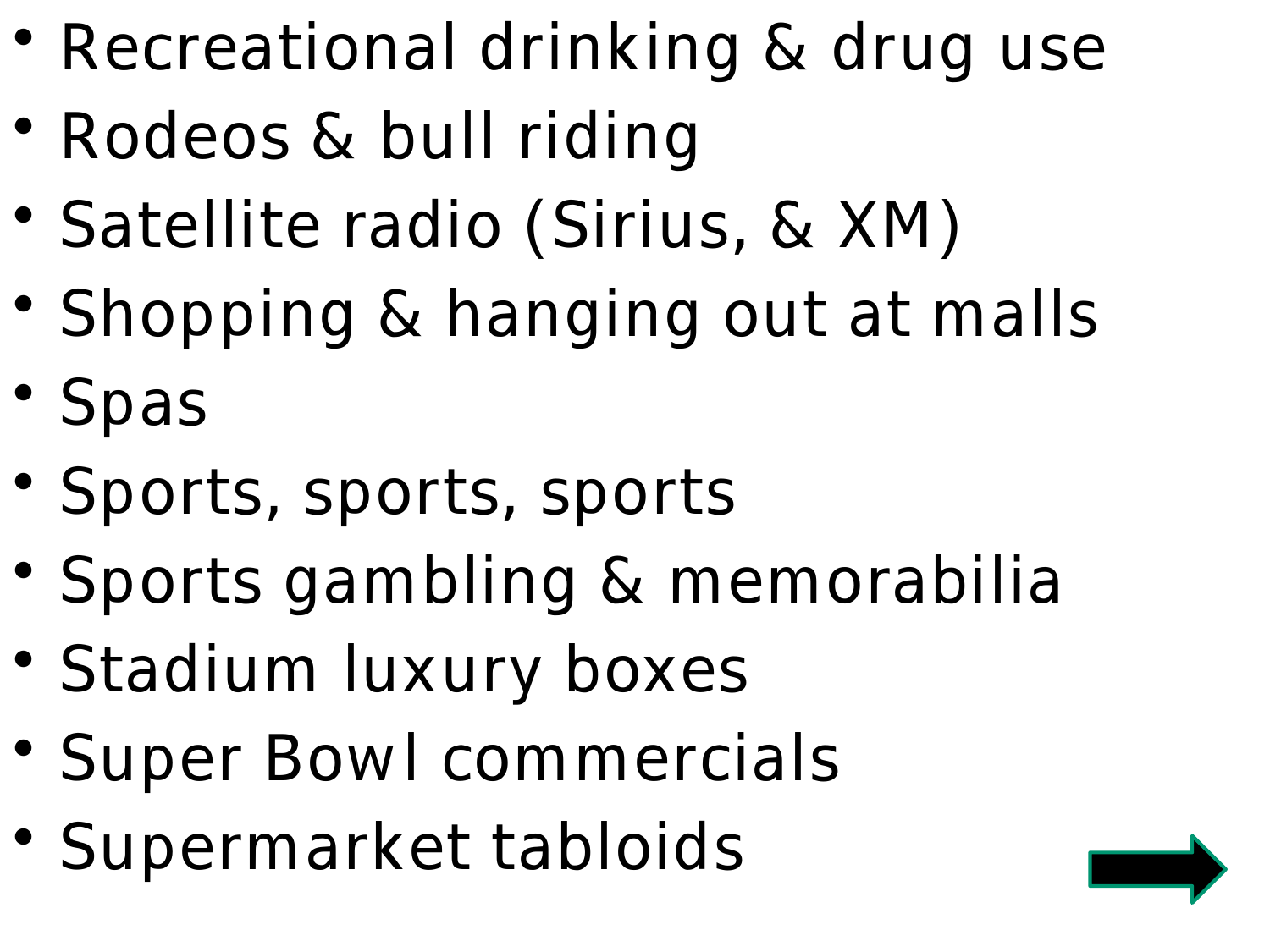

Recreational drinking & drug use
Rodeos & bull riding
Satellite radio (Sirius, & XM)
Shopping & hanging out at malls
Spas
Sports, sports, sports
Sports gambling & memorabilia
Stadium luxury boxes
Super Bowl commercials
Supermarket tabloids